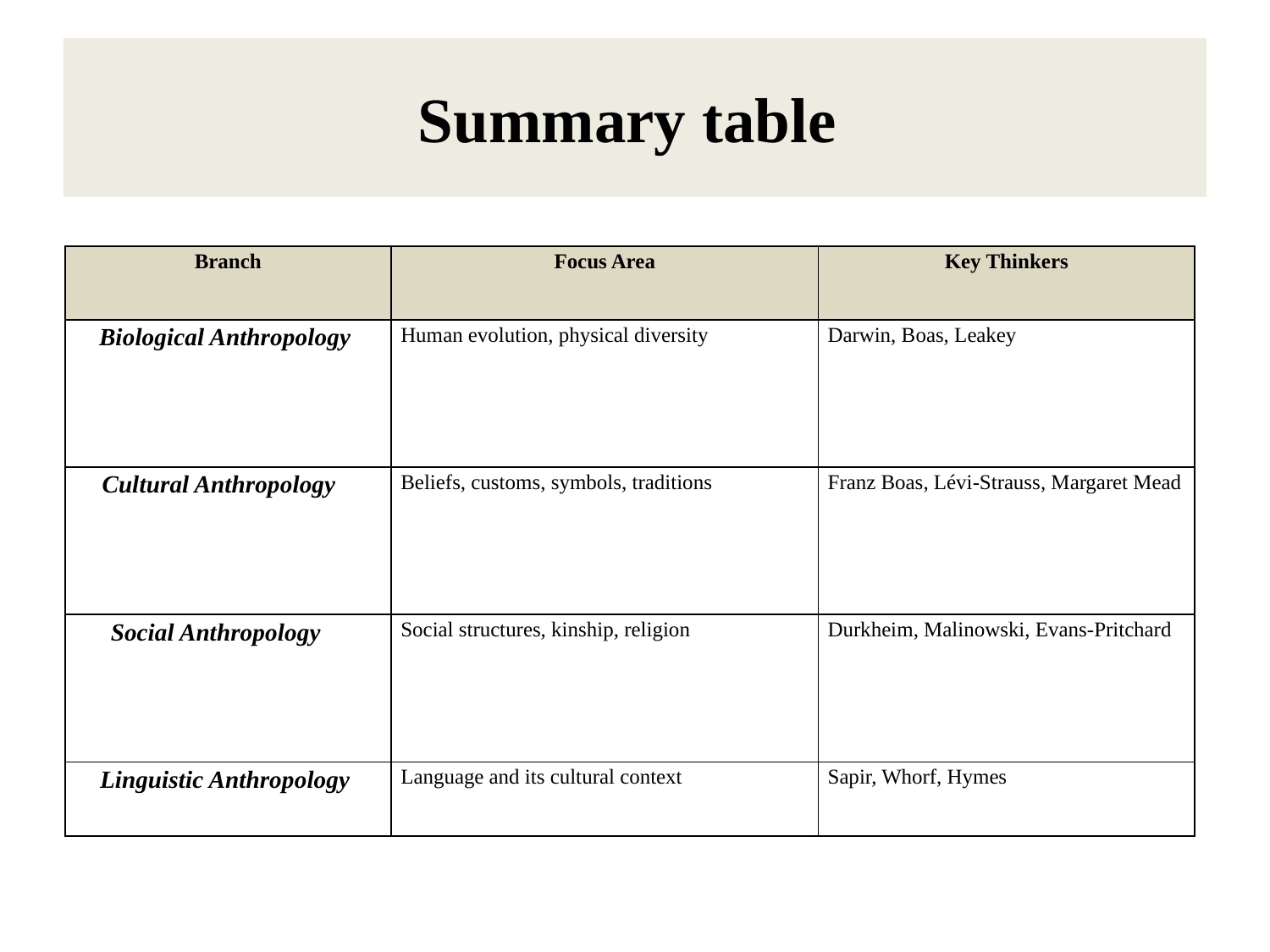

# Summary table
| Branch | Focus Area | Key Thinkers |
| --- | --- | --- |
| Biological Anthropology | Human evolution, physical diversity | Darwin, Boas, Leakey |
| Cultural Anthropology | Beliefs, customs, symbols, traditions | Franz Boas, Lévi-Strauss, Margaret Mead |
| Social Anthropology | Social structures, kinship, religion | Durkheim, Malinowski, Evans-Pritchard |
| Linguistic Anthropology | Language and its cultural context | Sapir, Whorf, Hymes |